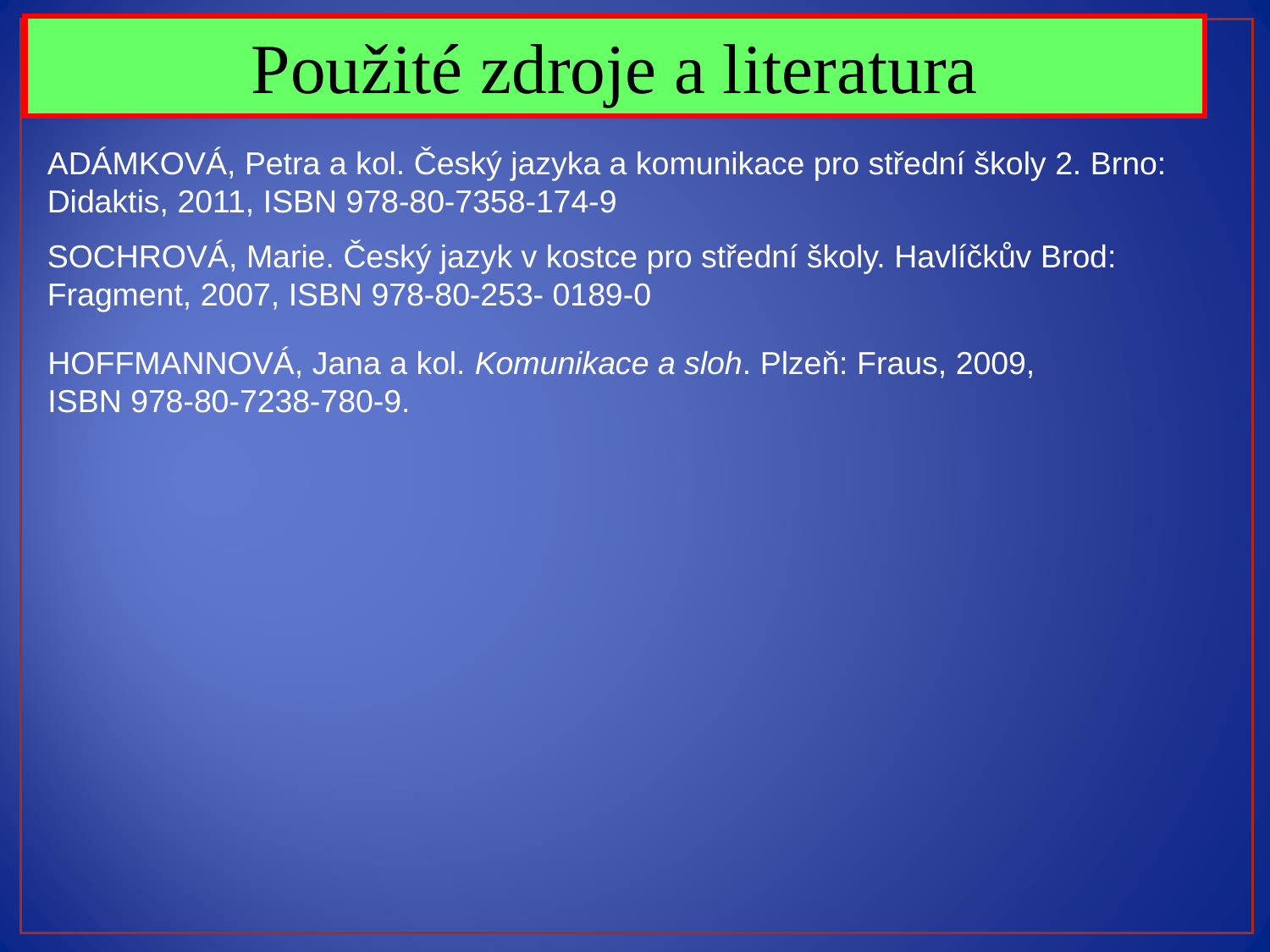

Použité zdroje a literatura
ADÁMKOVÁ, Petra a kol. Český jazyka a komunikace pro střední školy 2. Brno: Didaktis, 2011, ISBN 978-80-7358-174-9
SOCHROVÁ, Marie. Český jazyk v kostce pro střední školy. Havlíčkův Brod: Fragment, 2007, ISBN 978-80-253- 0189-0
 HOFFMANNOVÁ, Jana a kol. Komunikace a sloh. Plzeň: Fraus, 2009,
 ISBN 978-80-7238-780-9.